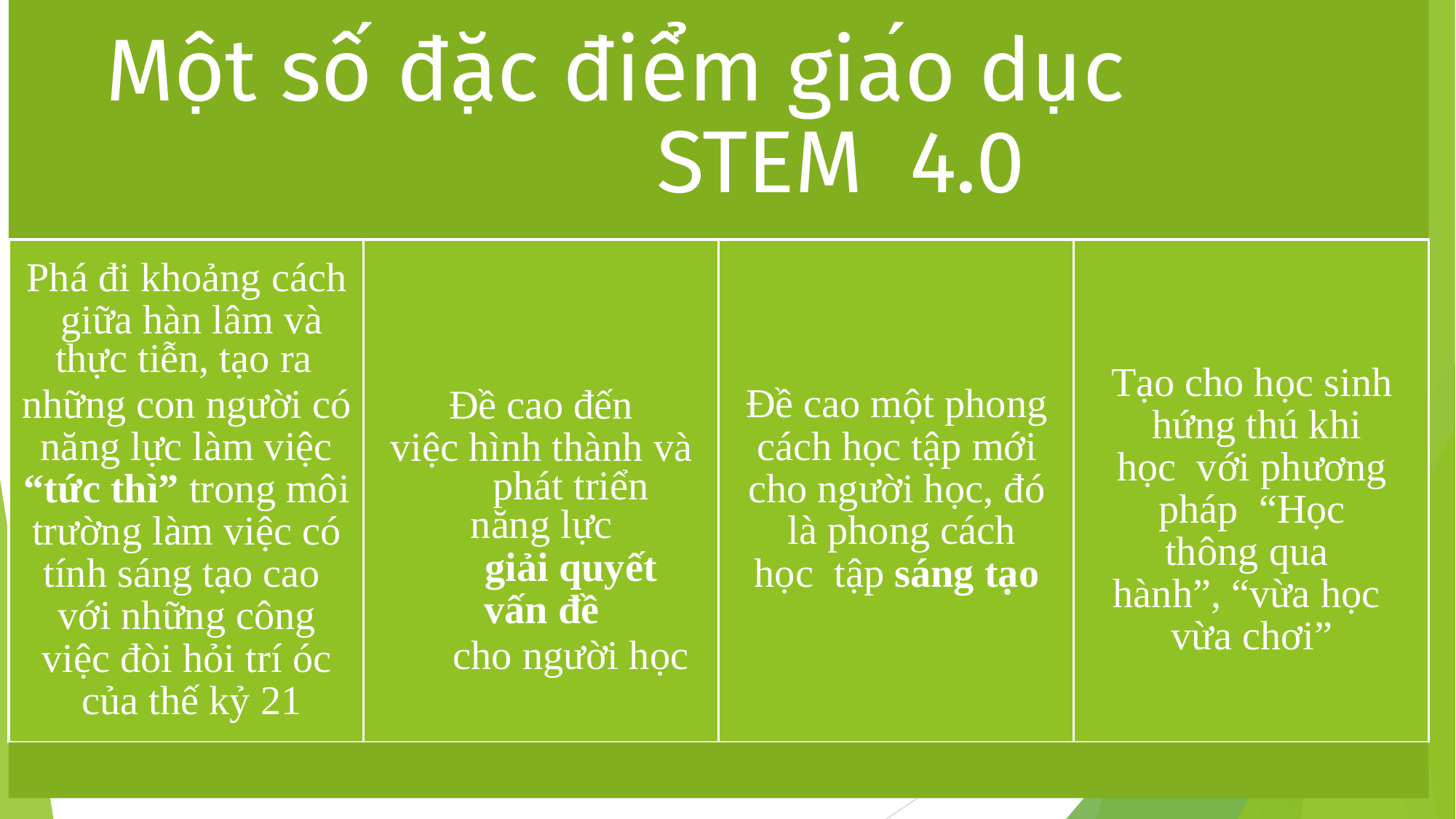

# Một số đặc điểm giáo dục STEM  4.0

Phá đi khoảng cách  giữa hàn lâm và
thực tiễn, tạo ra
những con người có  năng lực làm việc  “tức thì” trong môi  trường làm việc có  tính sáng tạo cao  với những công
việc đòi hỏi trí óc  của thế kỷ 21
Tạo cho học sinh  hứng thú khi học  với phương pháp  “Học thông qua  hành”, “vừa học  vừa chơi”
Đề cao đến  việc hình thành và
phát triển năng lực
giải quyết vấn đề
cho người học
Đề cao một phong  cách học tập mới  cho người học, đó  là phong cách học  tập sáng tạo